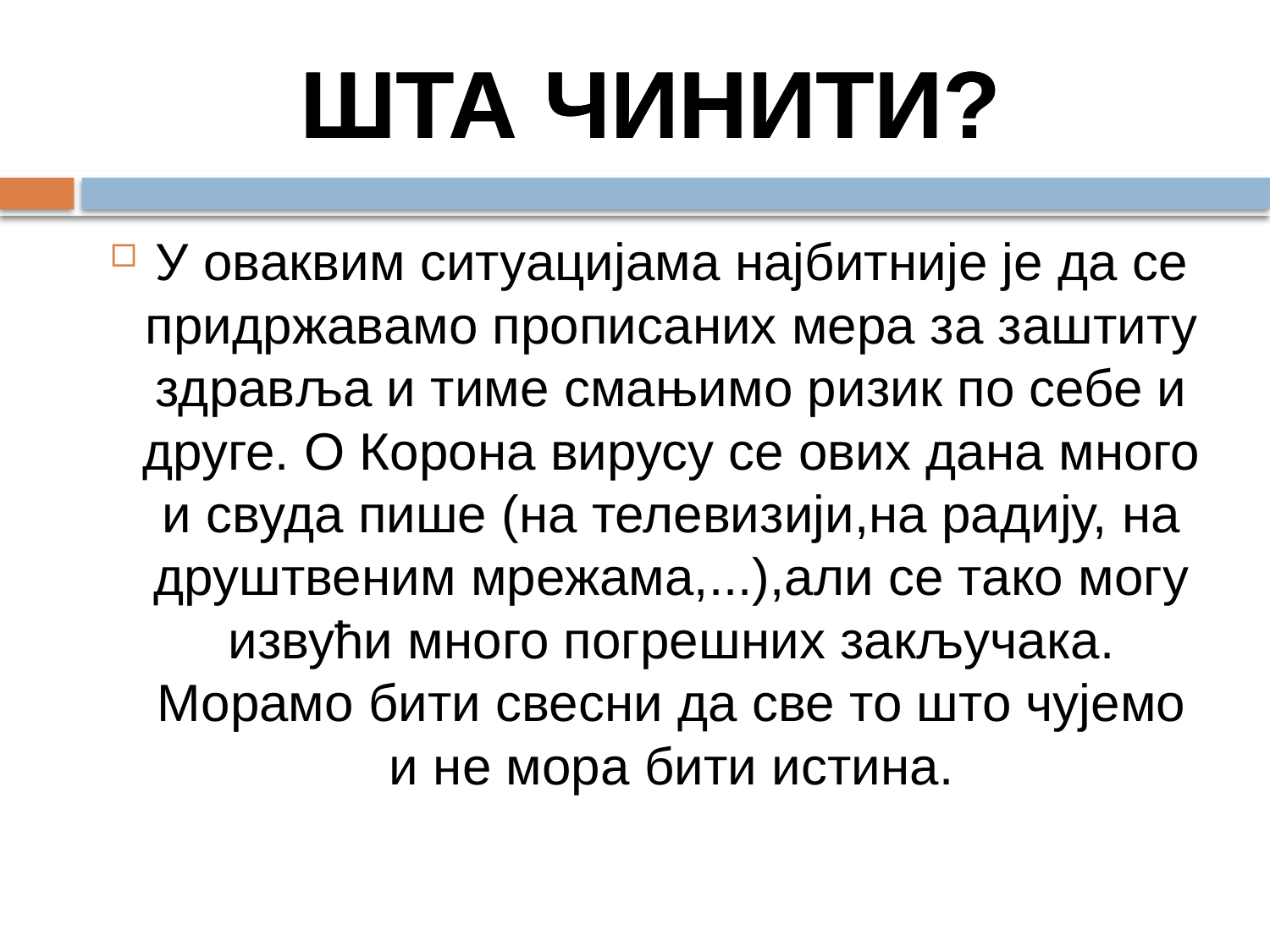

ШТА ЧИНИТИ?
# ШТА ЧИНИТИ?
У оваквим ситуацијама најбитније је да се придржавамо прописаних мера за заштиту здравља и тиме смањимо ризик по себе и друге. О Корона вирусу се ових дана много и свуда пише (на телевизији,на радију, на друштвеним мрежама,...),али се тако могу извући много погрешних закључака. Морамо бити свесни да све то што чујемо и не мора бити истина.